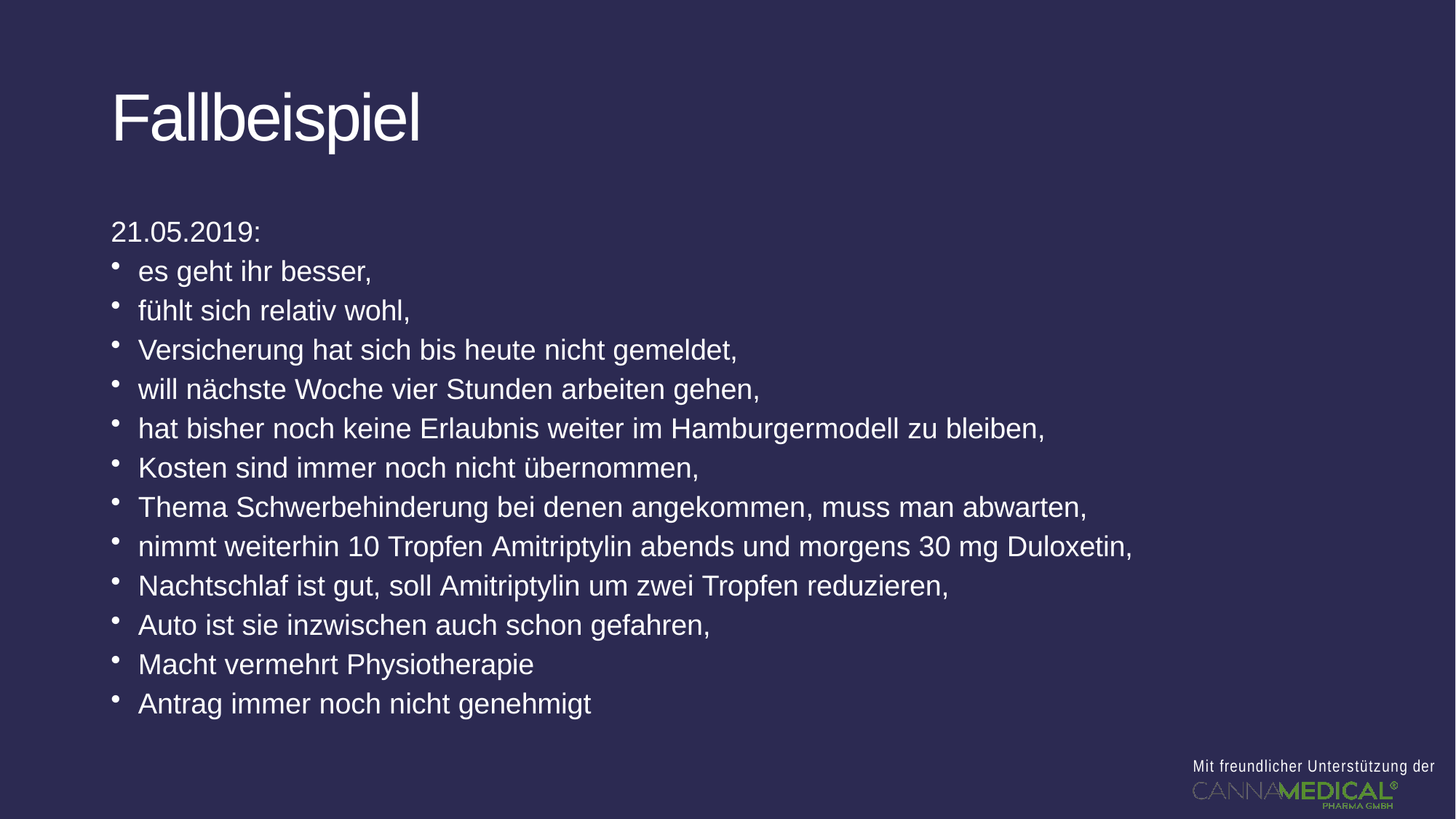

# Fallbeispiel
21.05.2019:
es geht ihr besser,
fühlt sich relativ wohl,
Versicherung hat sich bis heute nicht gemeldet,
will nächste Woche vier Stunden arbeiten gehen,
hat bisher noch keine Erlaubnis weiter im Hamburgermodell zu bleiben,
Kosten sind immer noch nicht übernommen,
Thema Schwerbehinderung bei denen angekommen, muss man abwarten,
nimmt weiterhin 10 Tropfen Amitriptylin abends und morgens 30 mg Duloxetin,
Nachtschlaf ist gut, soll Amitriptylin um zwei Tropfen reduzieren,
Auto ist sie inzwischen auch schon gefahren,
Macht vermehrt Physiotherapie
Antrag immer noch nicht genehmigt
Mit freundlicher Unterstützung der